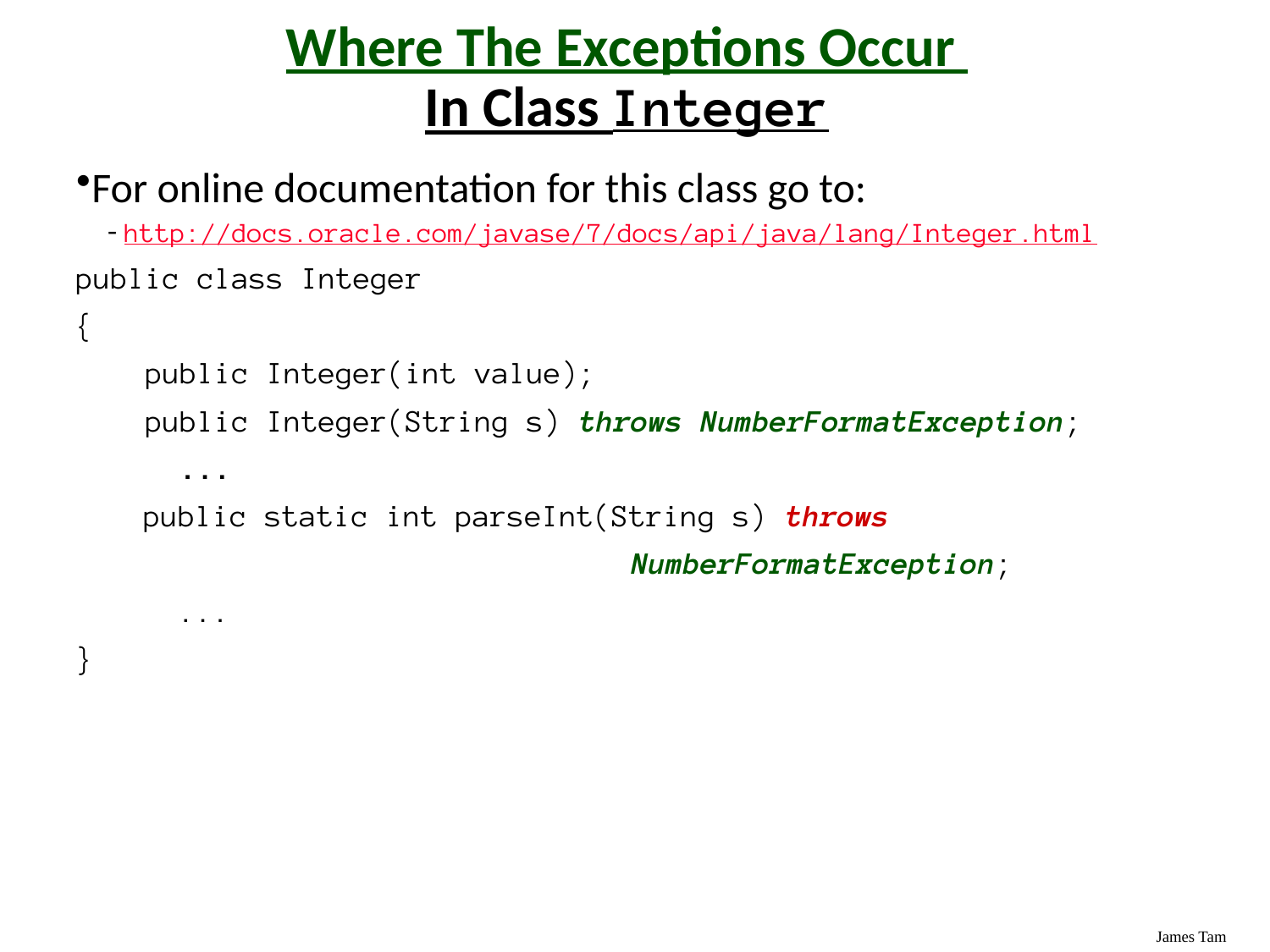

Where The Exceptions Occur
In Class Integer
For online documentation for this class go to:
http://docs.oracle.com/javase/7/docs/api/java/lang/Integer.html
public class Integer
{
    public Integer(int value);
    public Integer(String s) throws NumberFormatException;
      ...
	   public static int parseInt(String s) throws
                                NumberFormatException;
	     ...
}